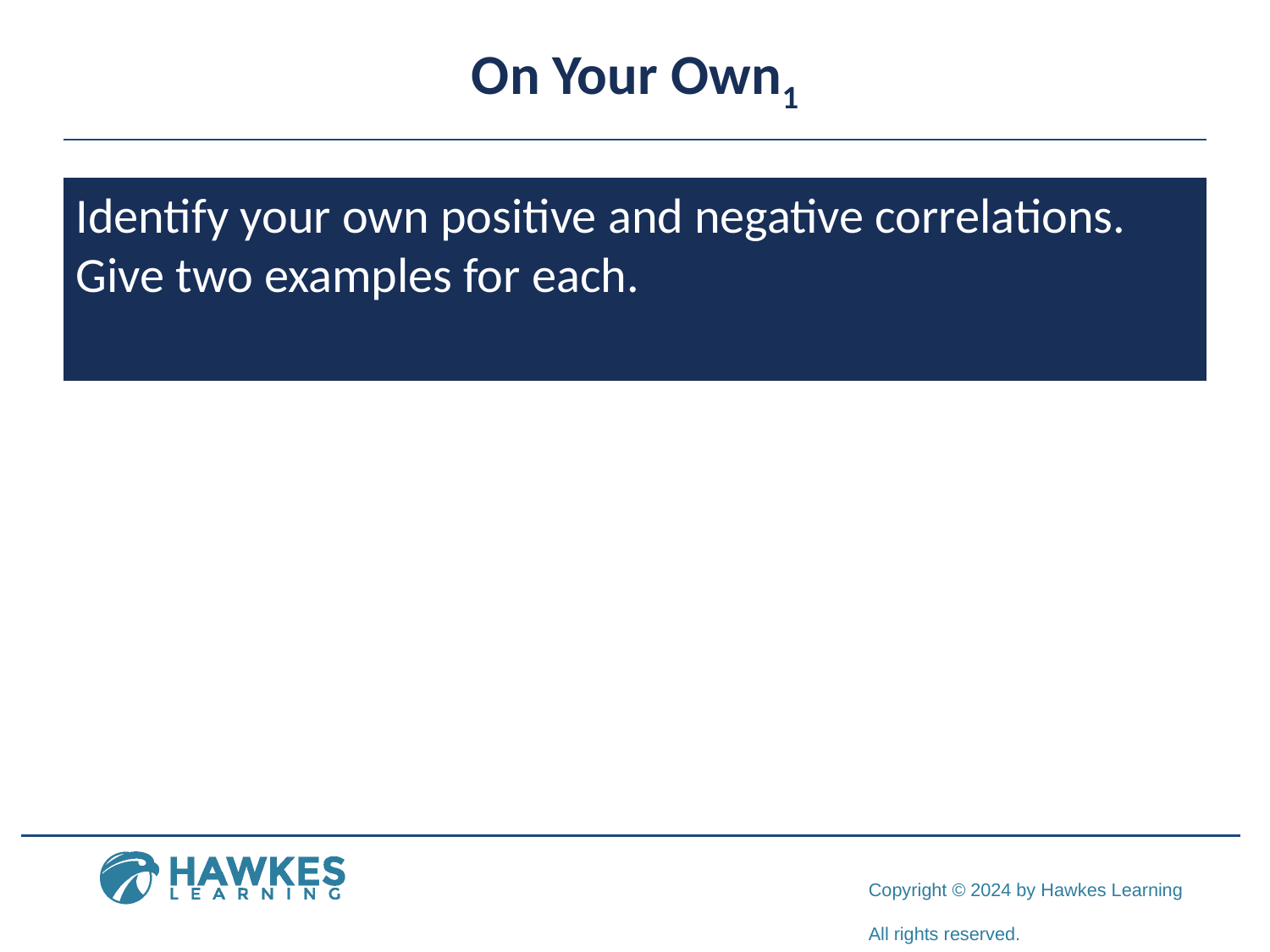

# On Your Own1
Identify your own positive and negative correlations. Give two examples for each.